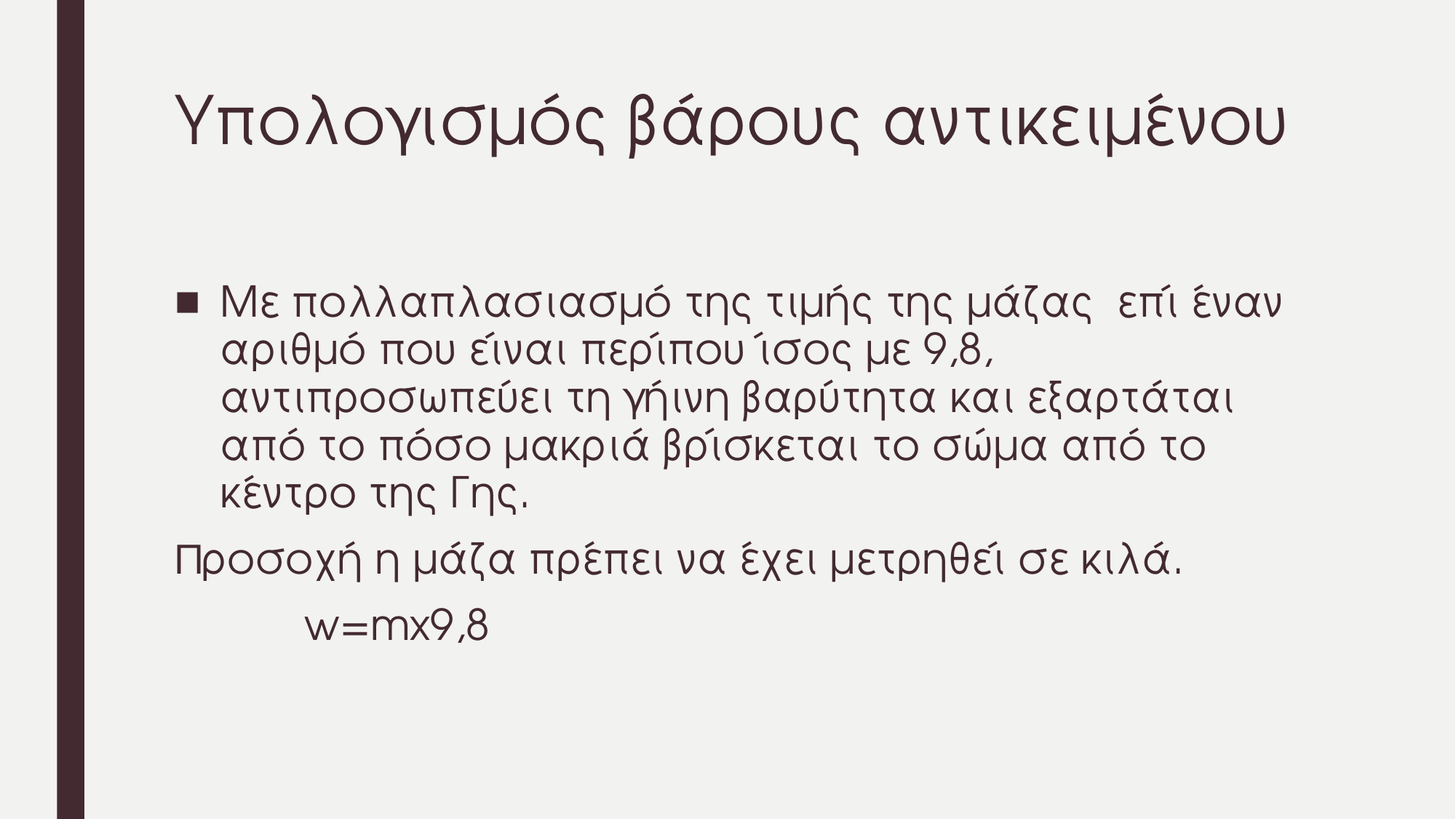

# Υπολογισμός βάρους αντικειμένου
Με πολλαπλασιασμό της τιμής της μάζας  επί έναν αριθμό που είναι περίπου ίσος με 9,8, αντιπροσωπεύει τη γήινη βαρύτητα και εξαρτάται από το πόσο μακριά βρίσκεται το σώμα από το κέντρο της Γης.
Προσοχή η μάζα πρέπει να έχει μετρηθεί σε κιλά.
           w=mx9,8